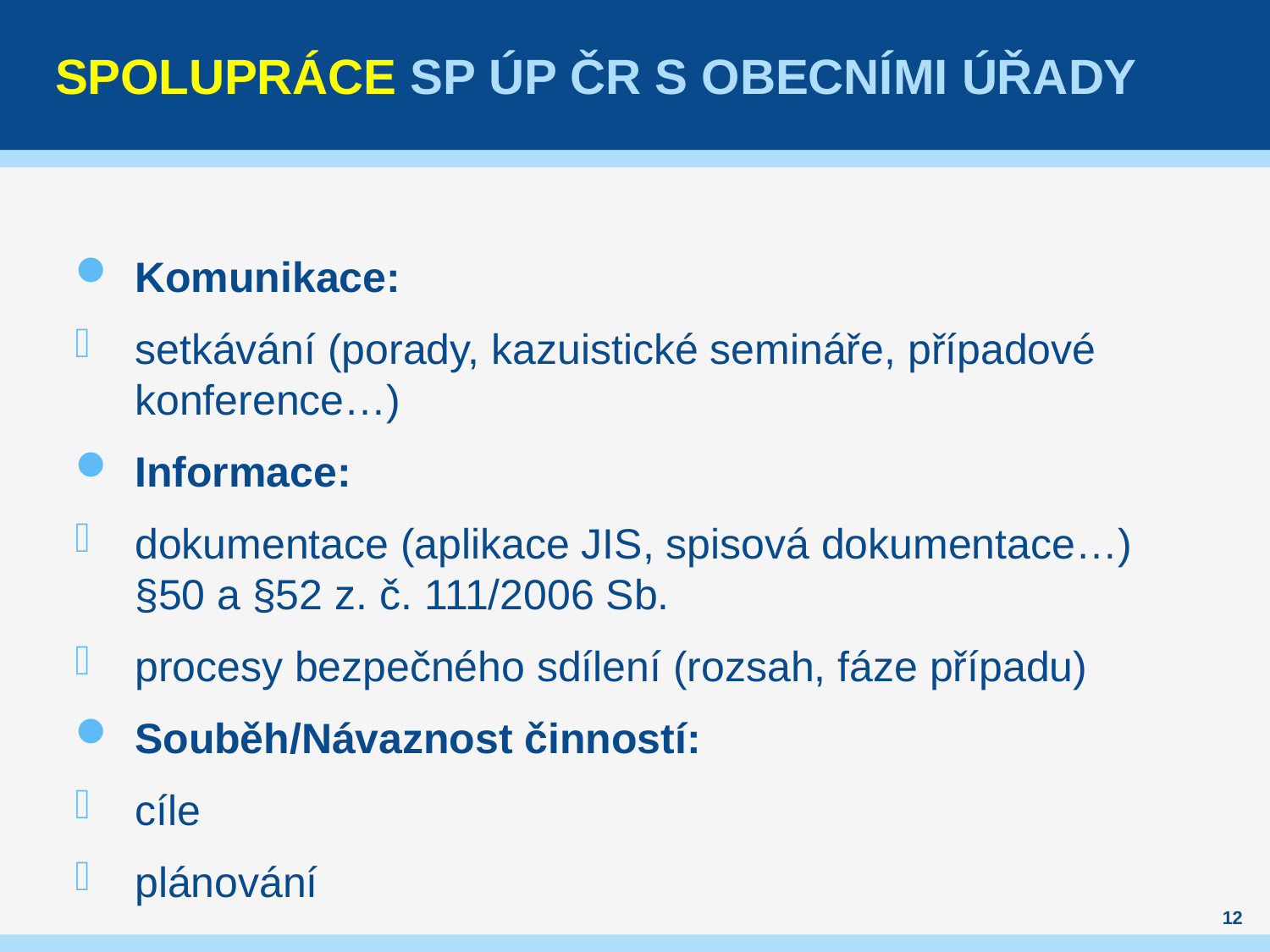

# Spolupráce SP ÚP ČR s obecními úřady
Komunikace:
setkávání (porady, kazuistické semináře, případové konference…)
Informace:
dokumentace (aplikace JIS, spisová dokumentace…) §50 a §52 z. č. 111/2006 Sb.
procesy bezpečného sdílení (rozsah, fáze případu)
Souběh/Návaznost činností:
cíle
plánování
12